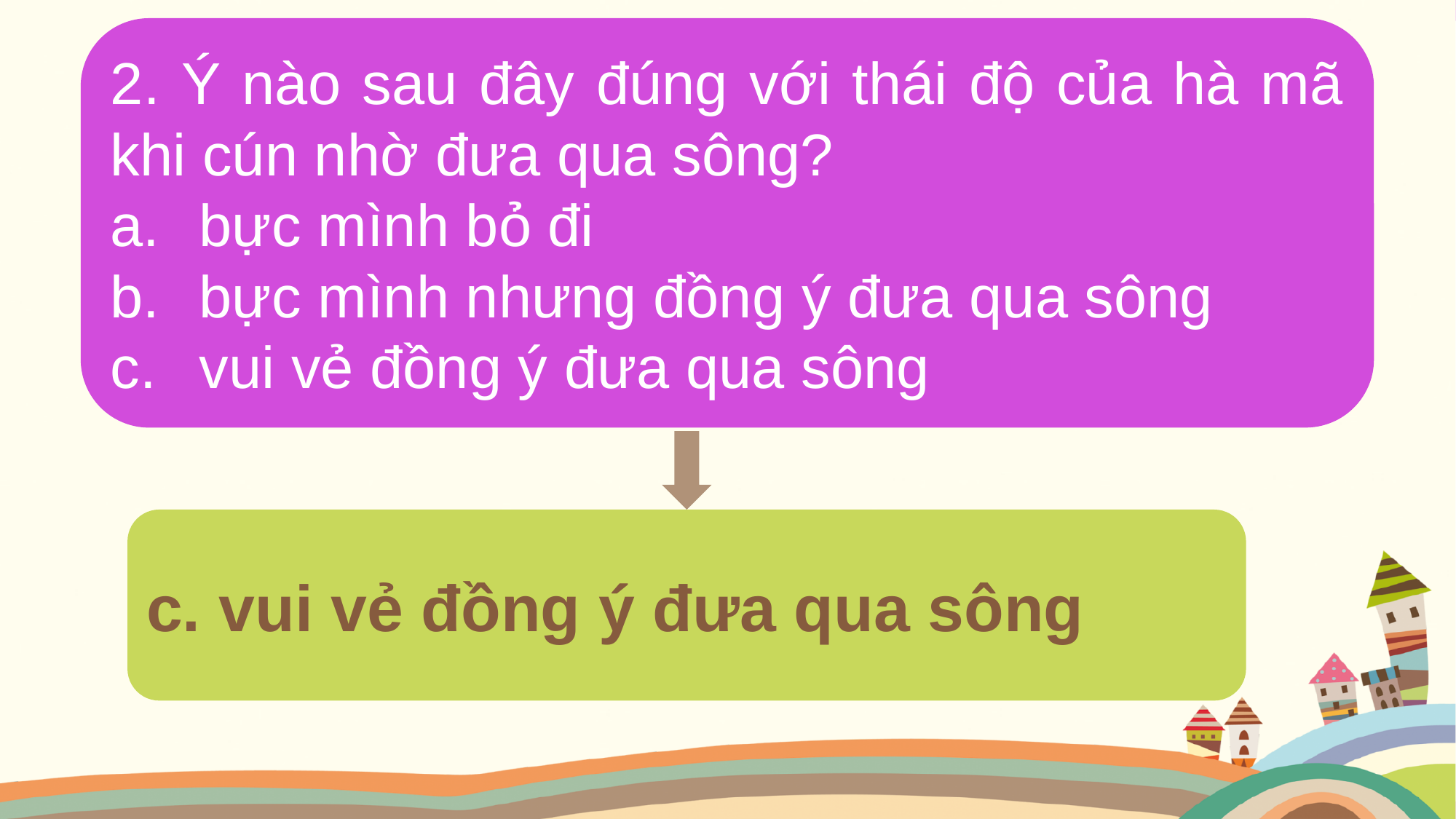

2. Ý nào sau đây đúng với thái độ của hà mã khi cún nhờ đưa qua sông?
bực mình bỏ đi
bực mình nhưng đồng ý đưa qua sông
vui vẻ đồng ý đưa qua sông

c. vui vẻ đồng ý đưa qua sông